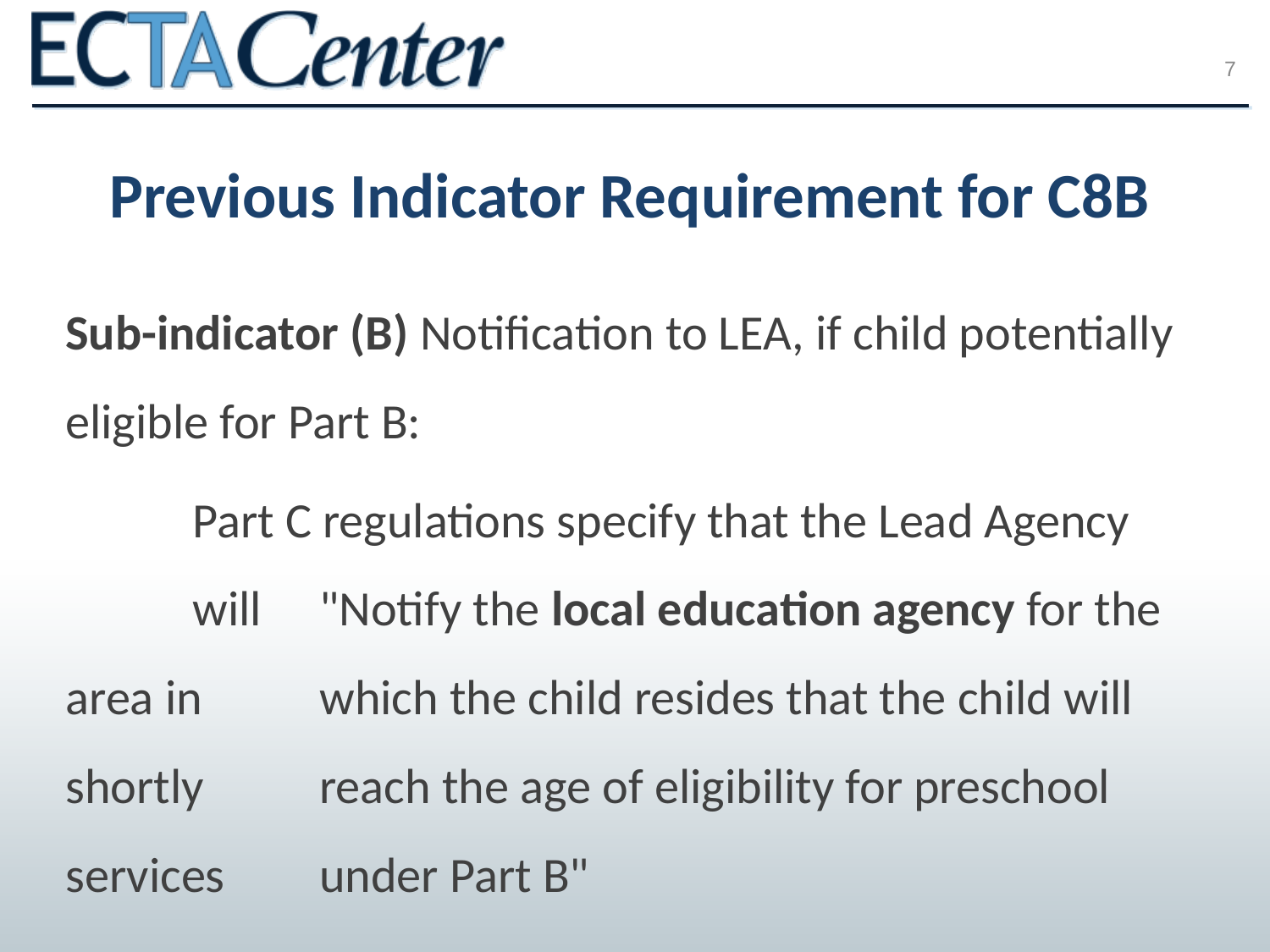

7
# Previous Indicator Requirement for C8B
Sub-indicator (B) Notification to LEA, if child potentially eligible for Part B:
	Part C regulations specify that the Lead Agency 	will 	"Notify the local education agency for the area in 	which the child resides that the child will shortly 	reach the age of eligibility for preschool services 	under Part B"